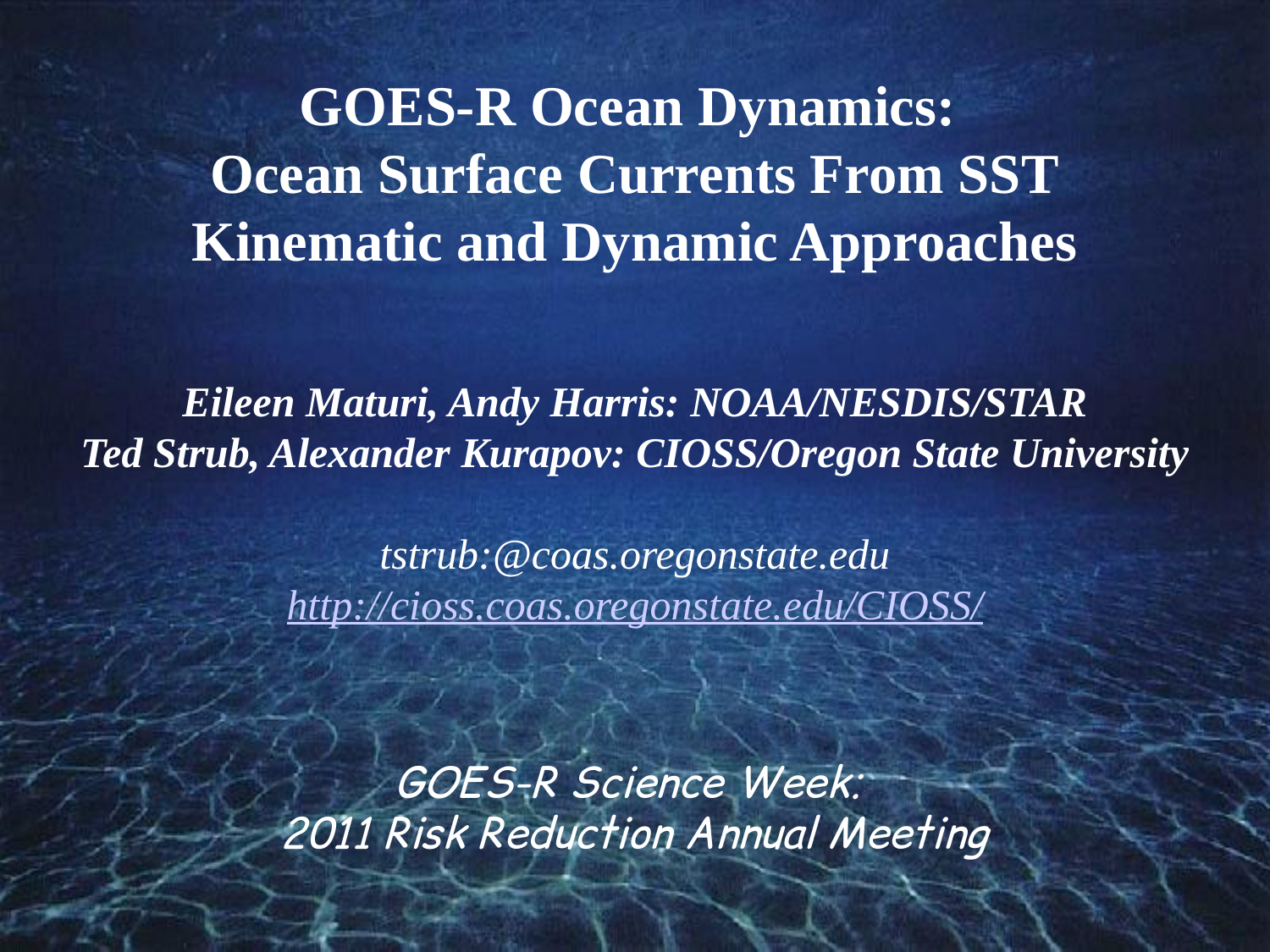

GOES-R Ocean Dynamics:
Ocean Surface Currents From SST
Kinematic and Dynamic Approaches

Eileen Maturi, Andy Harris: NOAA/NESDIS/STAR
Ted Strub, Alexander Kurapov: CIOSS/Oregon State University

tstrub:@coas.oregonstate.edu
http://cioss.coas.oregonstate.edu/CIOSS/

GOES-R Science Week:
2011 Risk Reduction Annual Meeting